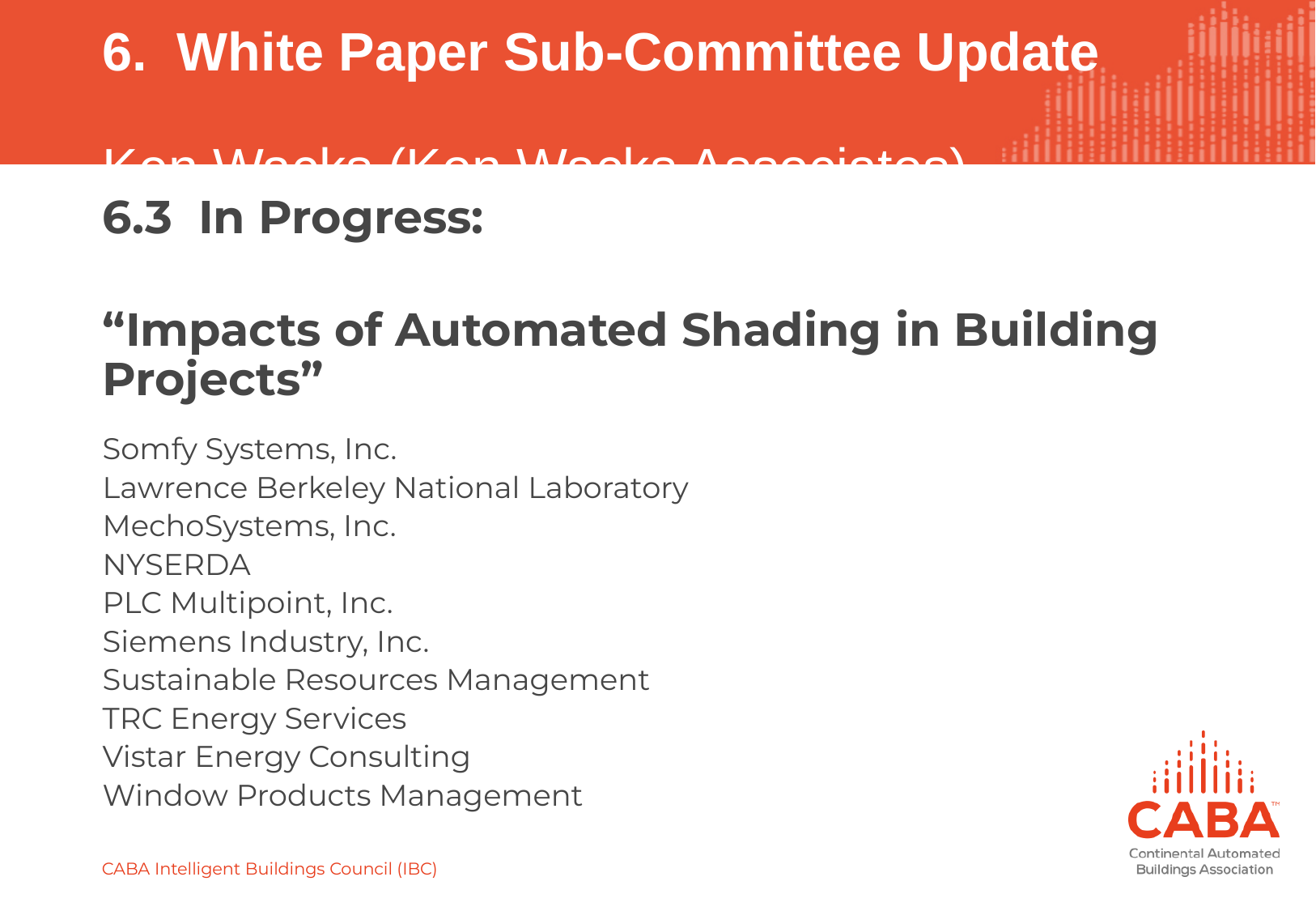

# 6.  White Paper Sub-Committee Update Ken Wacks (Ken Wacks Associates)
6.3  In Progress:

“Impacts of Automated Shading in Building Projects”

Somfy Systems, Inc.
Lawrence Berkeley National Laboratory
MechoSystems, Inc.
NYSERDA
PLC Multipoint, Inc.
Siemens Industry, Inc.
Sustainable Resources Management
TRC Energy Services
Vistar Energy Consulting
Window Products Management